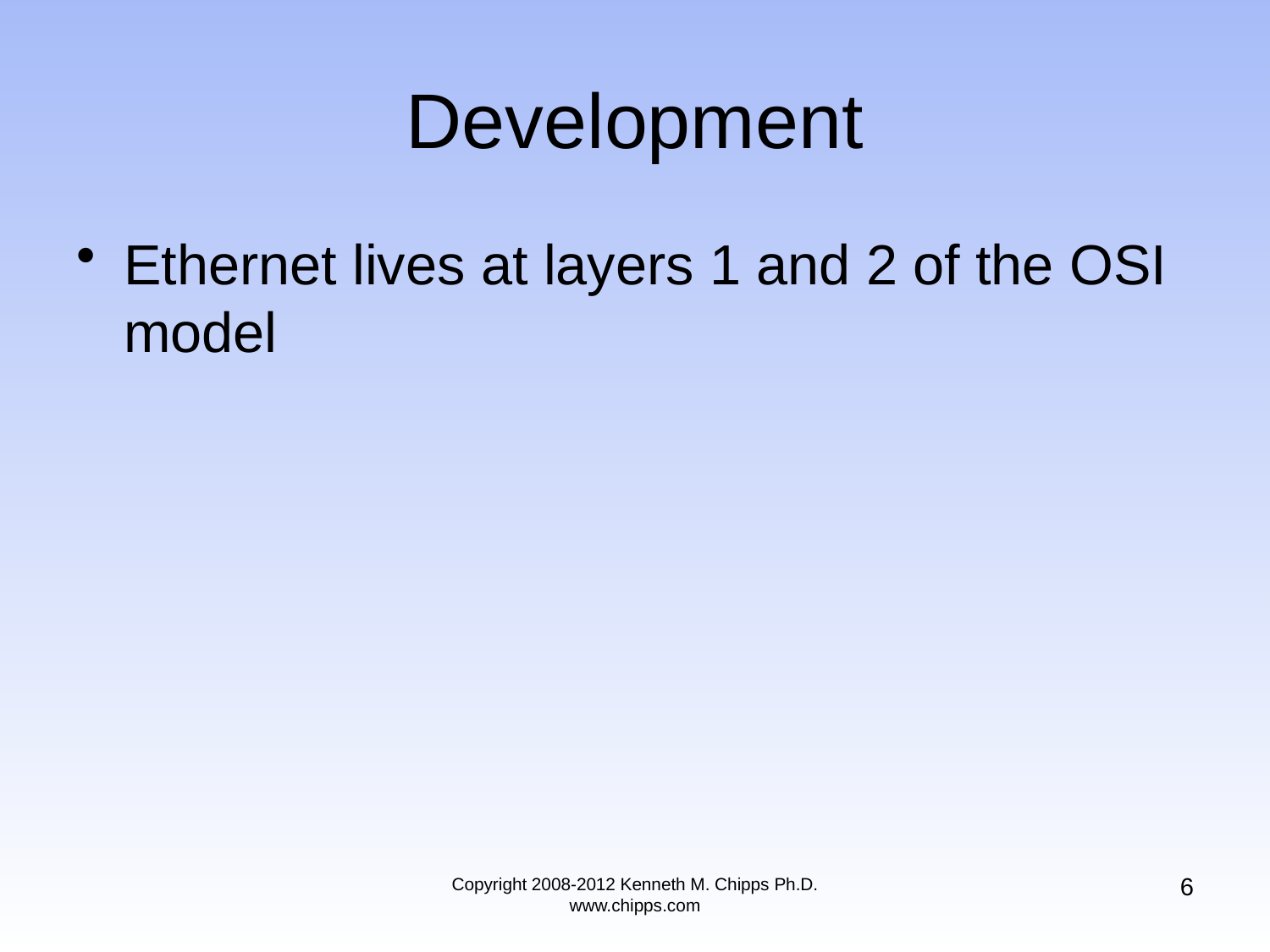

# Development
Ethernet lives at layers 1 and 2 of the OSI model
6
Copyright 2008-2012 Kenneth M. Chipps Ph.D. www.chipps.com